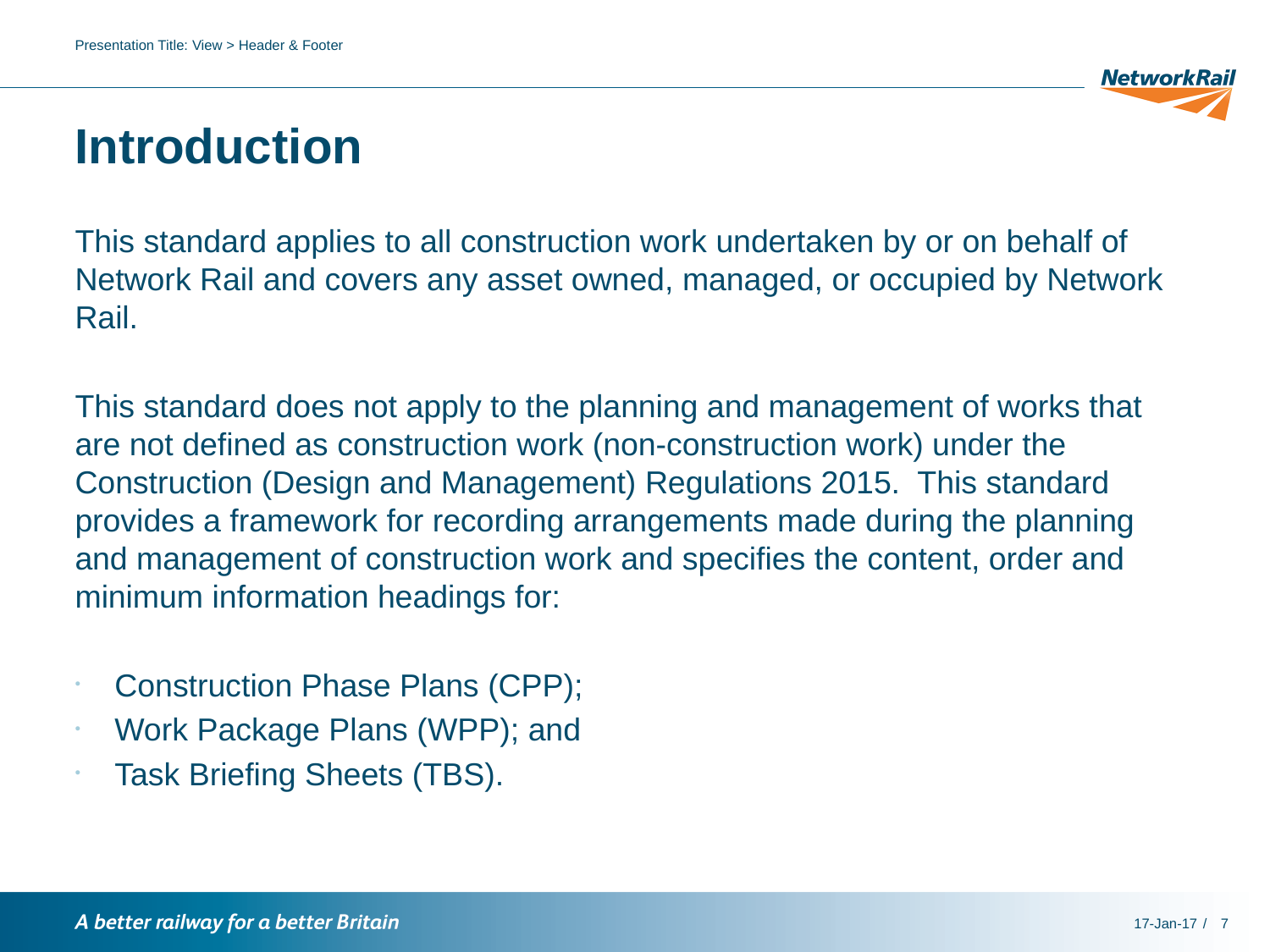

Presentation Title: View > Header & Footer
# Introduction

This standard applies to all construction work undertaken by or on behalf of Network Rail and covers any asset owned, managed, or occupied by Network Rail.

This standard does not apply to the planning and management of works that are not defined as construction work (non-construction work) under the Construction (Design and Management) Regulations 2015.  This standard provides a framework for recording arrangements made during the planning and management of construction work and specifies the content, order and minimum information headings for:

Construction Phase Plans (CPP);
Work Package Plans (WPP); and
Task Briefing Sheets (TBS).
17-Jan-17
7